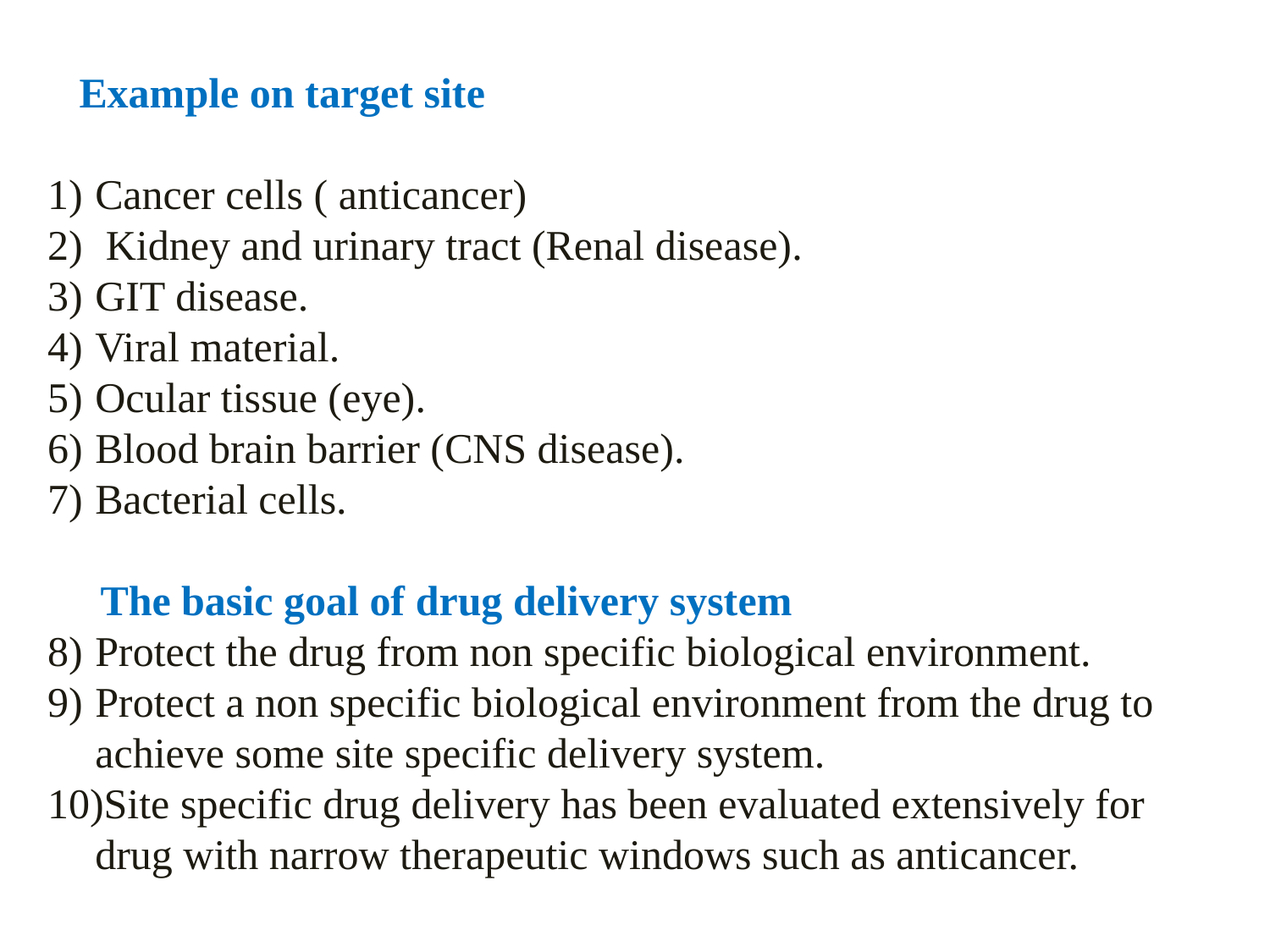

Example on target site

Cancer cells ( anticancer)
 Kidney and urinary tract (Renal disease).
GIT disease.
Viral material.
Ocular tissue (eye).
Blood brain barrier (CNS disease).
Bacterial cells.

     The basic goal of drug delivery system
Protect the drug from non specific biological environment.
Protect a non specific biological environment from the drug to achieve some site specific delivery system.
Site specific drug delivery has been evaluated extensively for drug with narrow therapeutic windows such as anticancer.